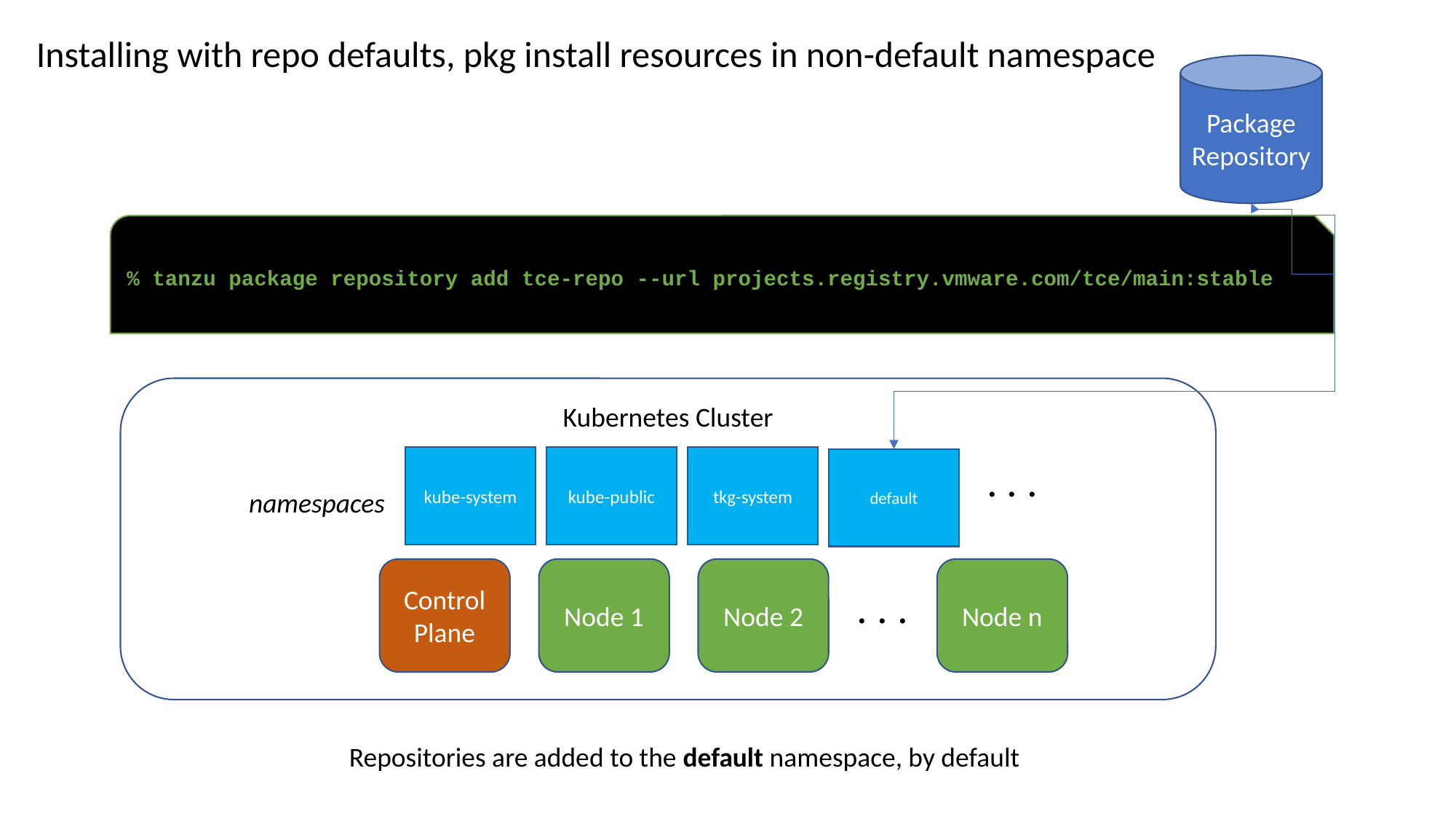

Installing with repo defaults, pkg install resources in non-default namespace
Package
Repository
% tanzu package repository add tce-repo --url projects.registry.vmware.com/tce/main:stable
Kubernetes Cluster
kube-system
kube-public
tkg-system
default
. . .
namespaces
Node 1
Node 2
Node n
Control Plane
. . .
Repositories are added to the default namespace, by default